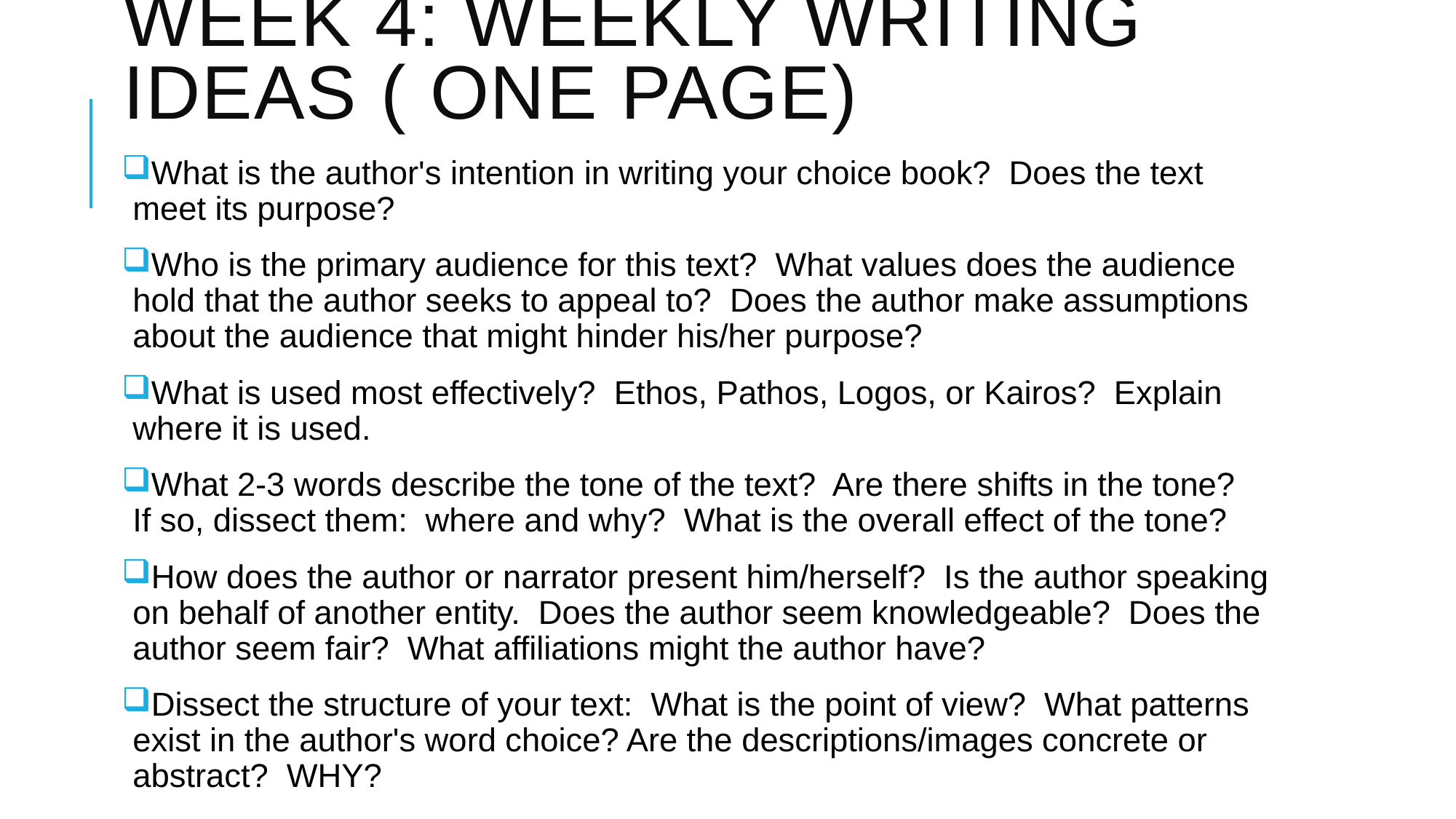

# Week 4: Weekly Writing ideas ( one page)
What is the author's intention in writing your choice book?  Does the text meet its purpose?
Who is the primary audience for this text?  What values does the audience hold that the author seeks to appeal to?  Does the author make assumptions about the audience that might hinder his/her purpose?
What is used most effectively?  Ethos, Pathos, Logos, or Kairos?  Explain where it is used.
What 2-3 words describe the tone of the text?  Are there shifts in the tone?  If so, dissect them:  where and why?  What is the overall effect of the tone?
How does the author or narrator present him/herself?  Is the author speaking on behalf of another entity.  Does the author seem knowledgeable?  Does the author seem fair?  What affiliations might the author have?
Dissect the structure of your text:  What is the point of view?  What patterns exist in the author's word choice? Are the descriptions/images concrete or abstract?  WHY?